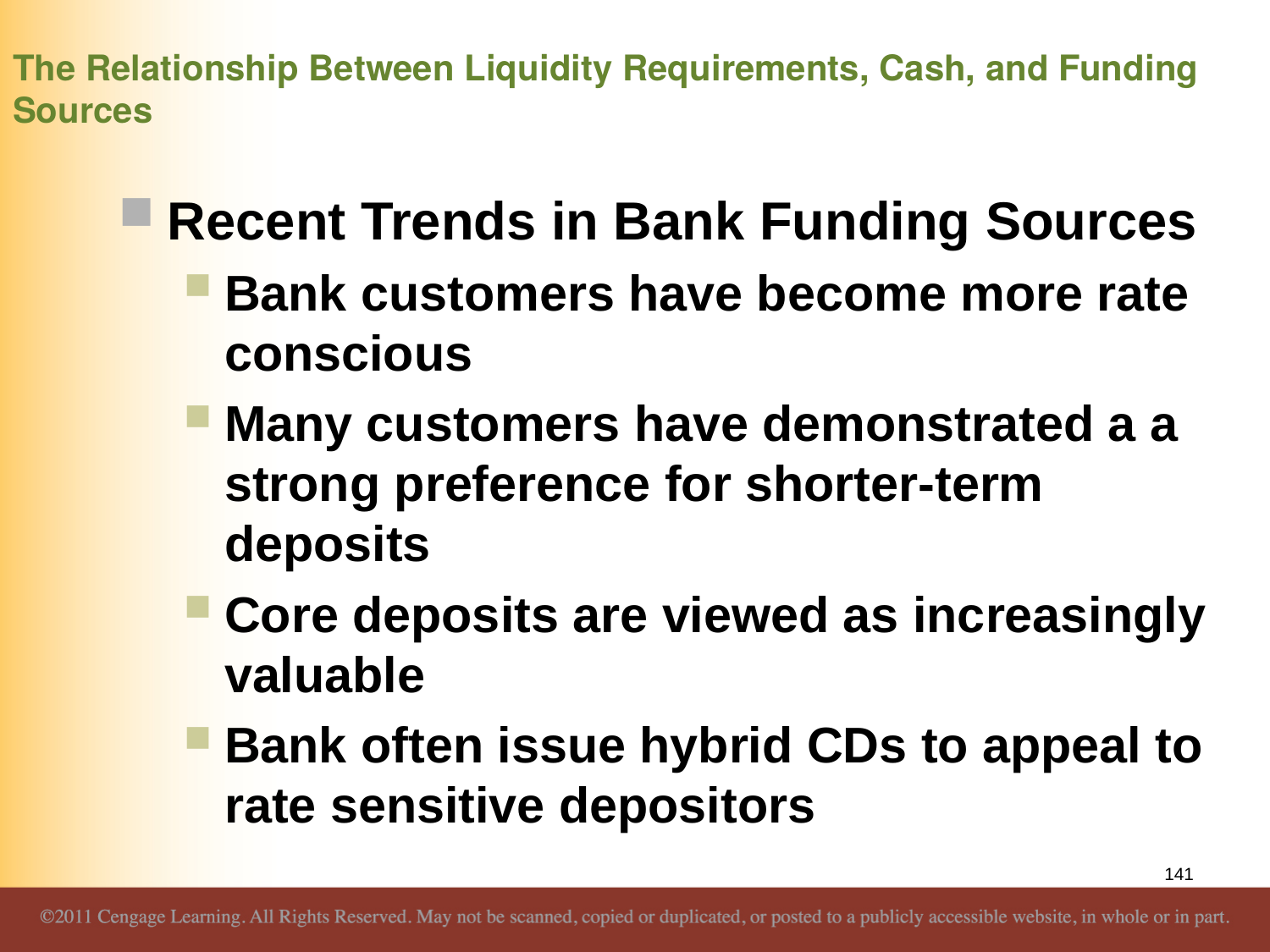

# The Relationship Between Liquidity Requirements, Cash, and Funding Sources
Recent Trends in Bank Funding Sources
Bank customers have become more rate conscious
Many customers have demonstrated a a strong preference for shorter-term deposits
Core deposits are viewed as increasingly valuable
Bank often issue hybrid CDs to appeal to rate sensitive depositors
141